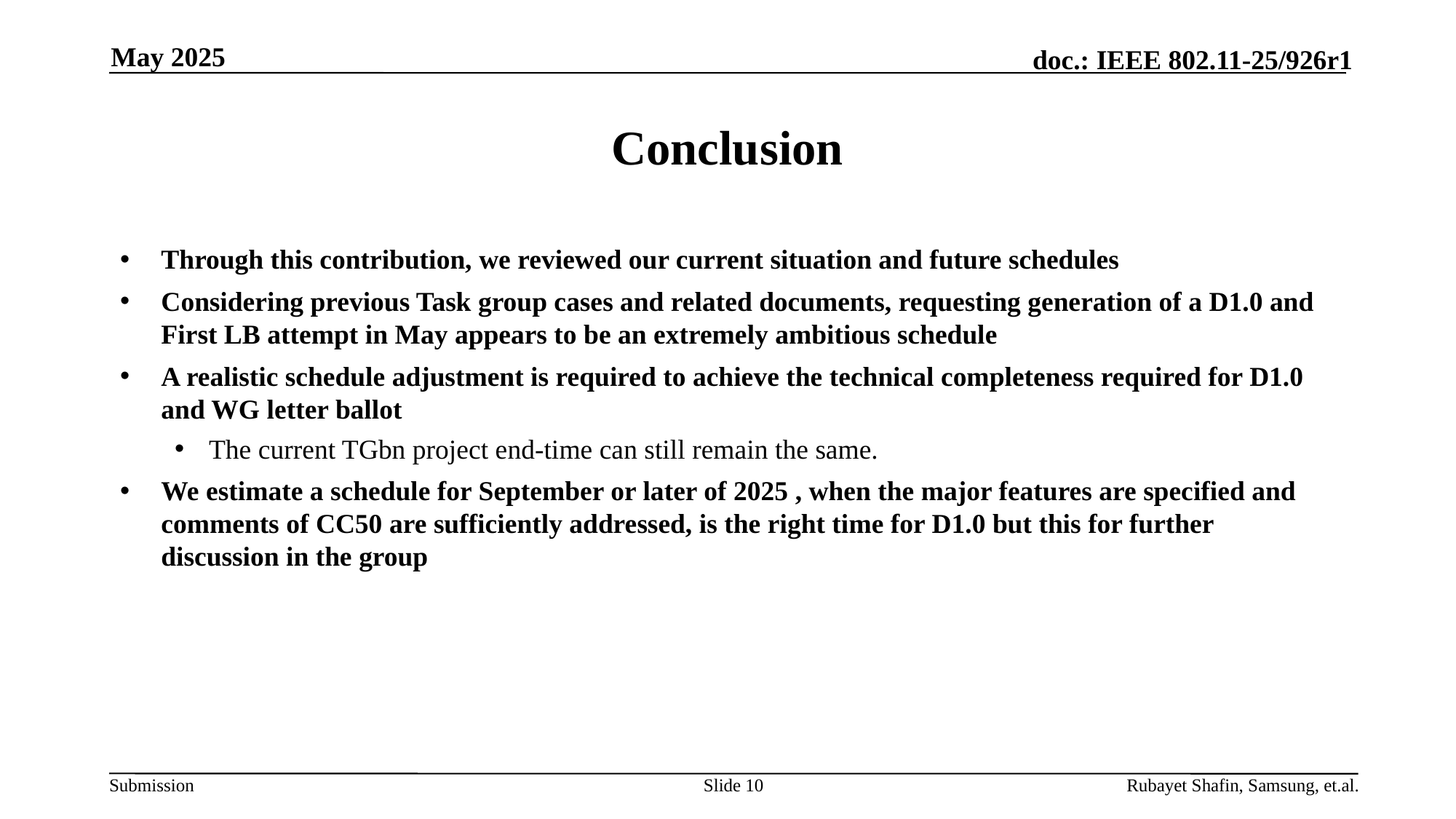

May 2025
# Conclusion
Through this contribution, we reviewed our current situation and future schedules
Considering previous Task group cases and related documents, requesting generation of a D1.0 and First LB attempt in May appears to be an extremely ambitious schedule
A realistic schedule adjustment is required to achieve the technical completeness required for D1.0 and WG letter ballot
The current TGbn project end-time can still remain the same.
We estimate a schedule for September or later of 2025 , when the major features are specified and comments of CC50 are sufficiently addressed, is the right time for D1.0 but this for further discussion in the group
Slide 10
Rubayet Shafin, Samsung, et.al.